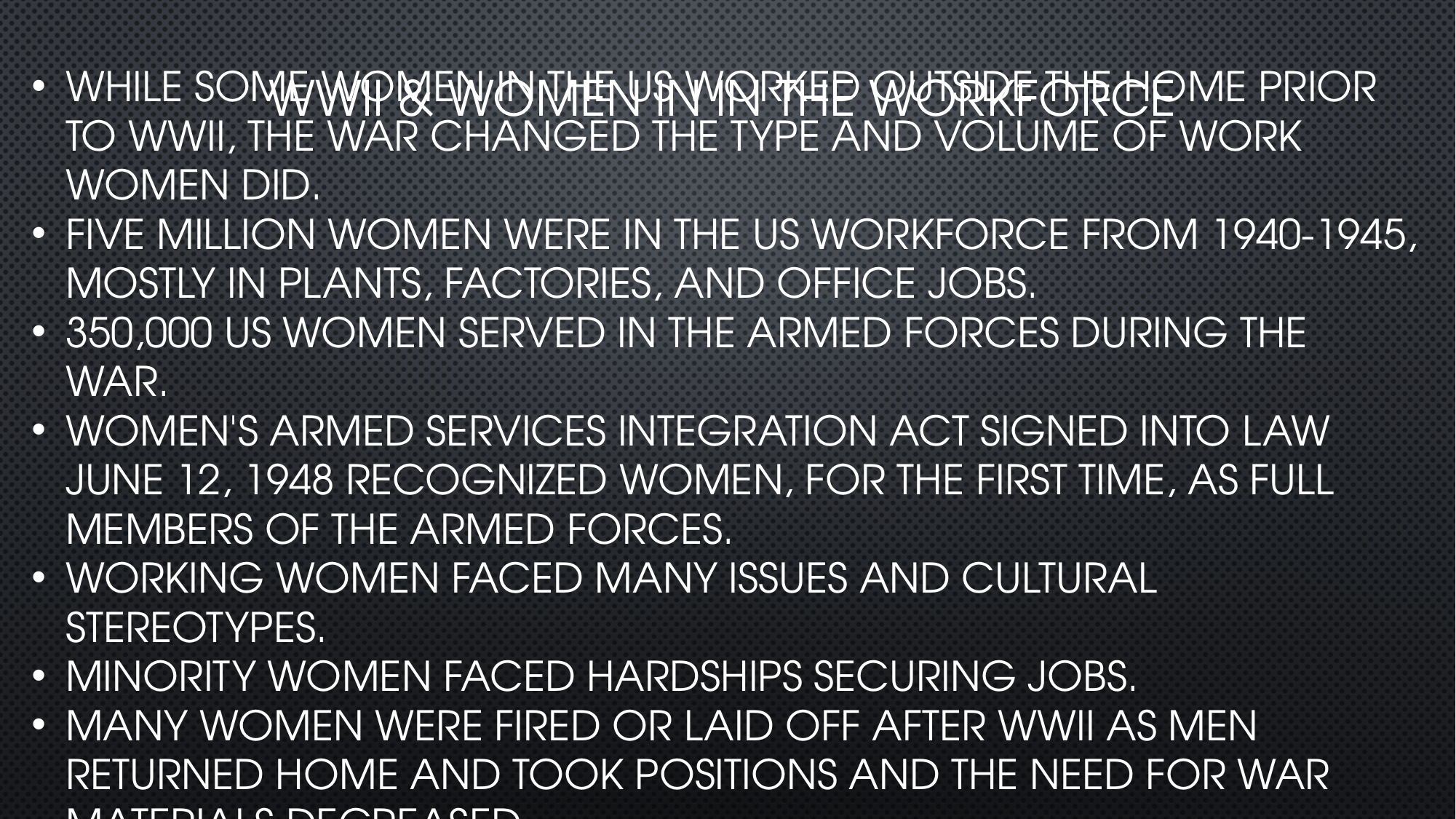

# WwIi & Women in in the workforce
While some women in the US worked outside the home prior to WWII, the war changed the type and volume of work women did.
Five million women were in the US workforce from 1940-1945, mostly in plants, factories, and office jobs.
350,000 US women served in the armed forces during the war.
Women's Armed Services Integration Act signed into law June 12, 1948 recognized women, for the first time, as full members of the armed forces.
Working women faced many issues and cultural stereotypes.
Minority women faced hardships securing jobs.
Many women were fired or laid off after WWII as men returned home and took positions and the need for war materials decreased.
By 1932, 32% of women were in the workforce.